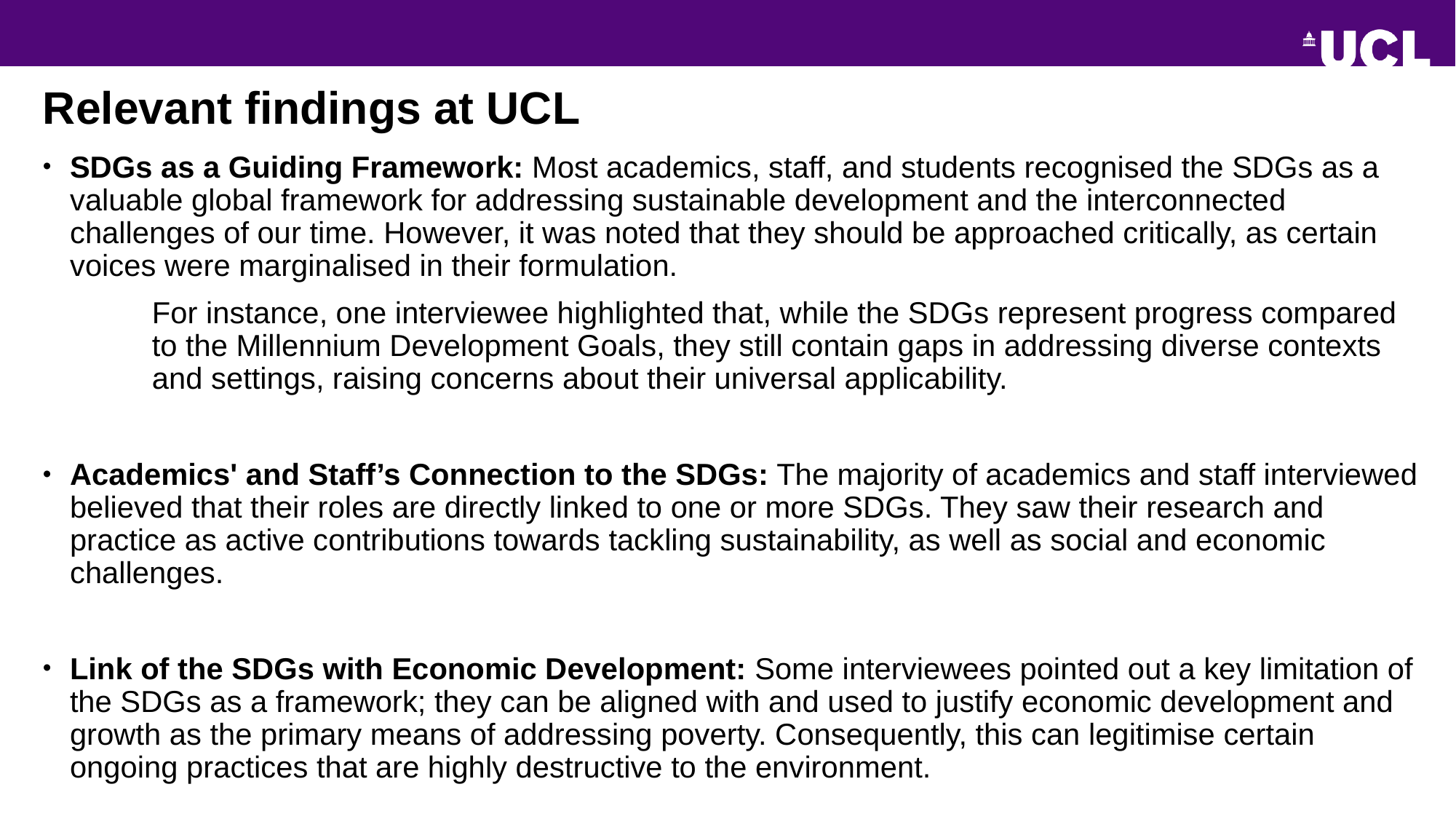

# Relevant findings at UCL
SDGs as a Guiding Framework: Most academics, staff, and students recognised the SDGs as a valuable global framework for addressing sustainable development and the interconnected challenges of our time. However, it was noted that they should be approached critically, as certain voices were marginalised in their formulation.
	For instance, one interviewee highlighted that, while the SDGs represent progress compared 	to the Millennium Development Goals, they still contain gaps in addressing diverse contexts 	and settings, raising concerns about their universal applicability.

Academics' and Staff’s Connection to the SDGs: The majority of academics and staff interviewed believed that their roles are directly linked to one or more SDGs. They saw their research and practice as active contributions towards tackling sustainability, as well as social and economic challenges.

Link of the SDGs with Economic Development: Some interviewees pointed out a key limitation of the SDGs as a framework; they can be aligned with and used to justify economic development and growth as the primary means of addressing poverty. Consequently, this can legitimise certain ongoing practices that are highly destructive to the environment.